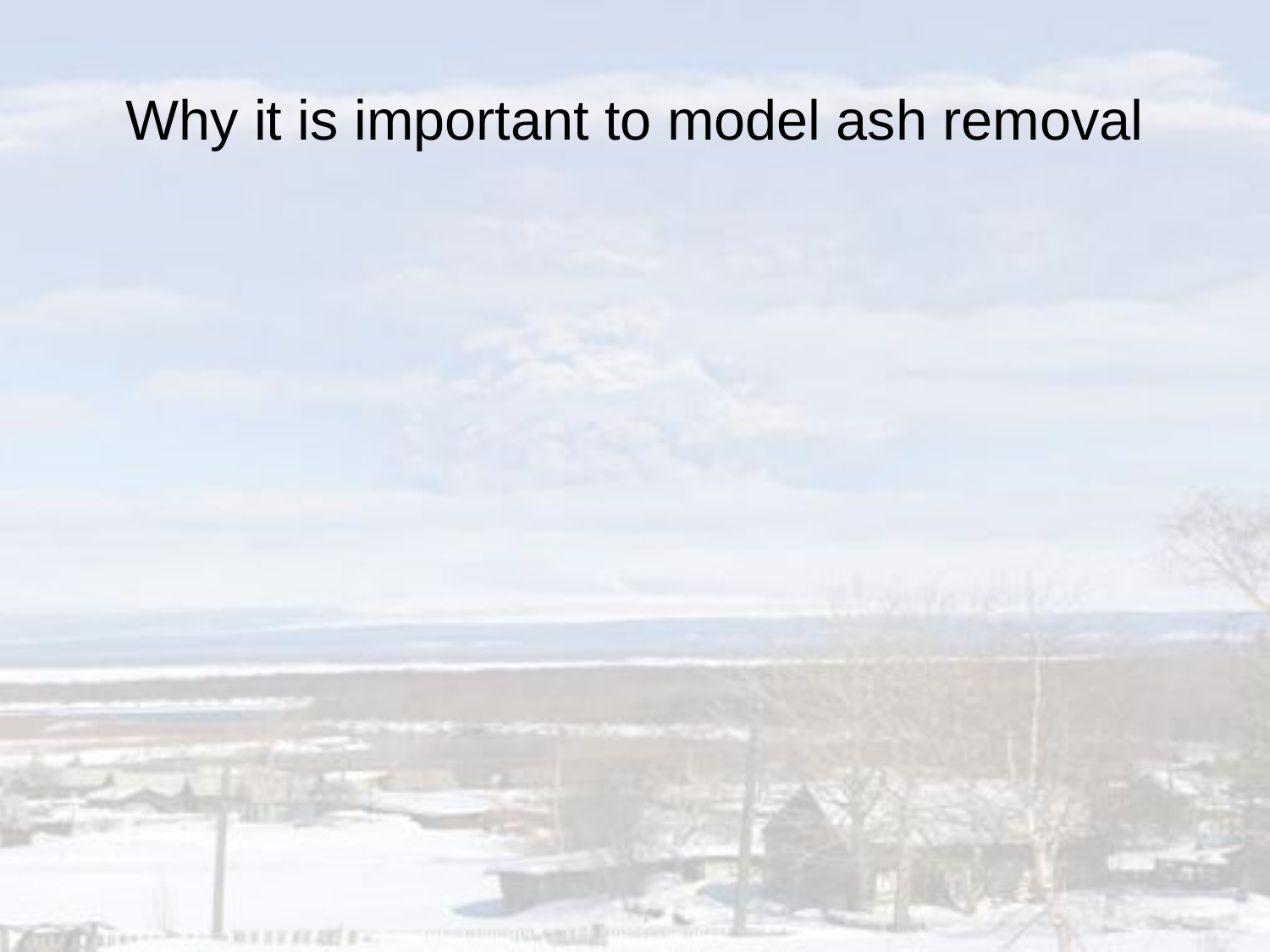

# Why it is important to model ash removal